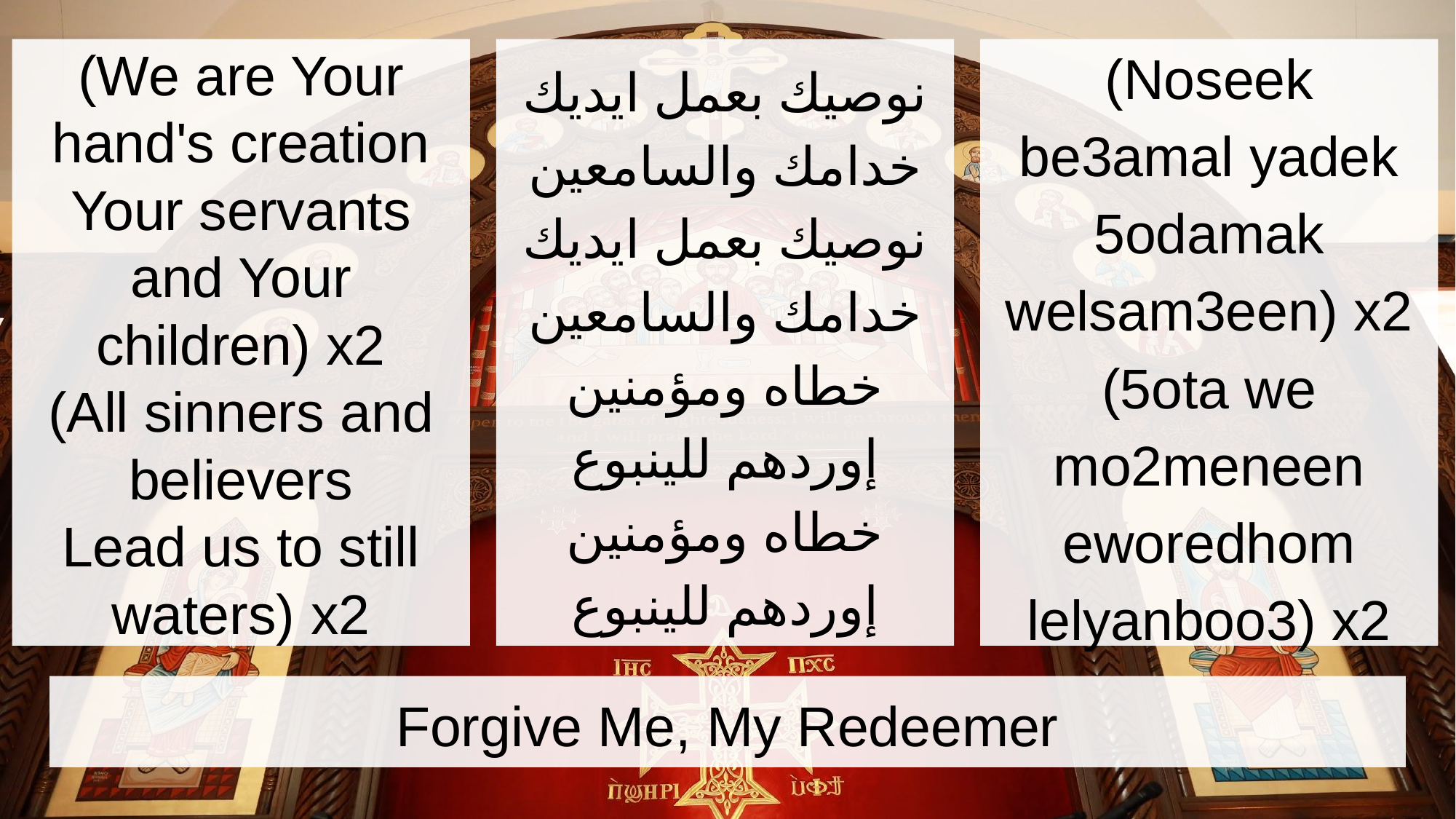

(We are Your hand's creation
Your servants and Your children) x2
(All sinners and believers
Lead us to still waters) x2
نوصيك بعمل ايديك خدامك والسامعين
نوصيك بعمل ايديك خدامك والسامعين
خطاه ومؤمنين إوردهم للينبوع
خطاه ومؤمنين إوردهم للينبوع
(Noseek be3amal yadek 5odamak welsam3een) x2
(5ota we mo2meneen eworedhom lelyanboo3) x2
# Forgive Me, My Redeemer